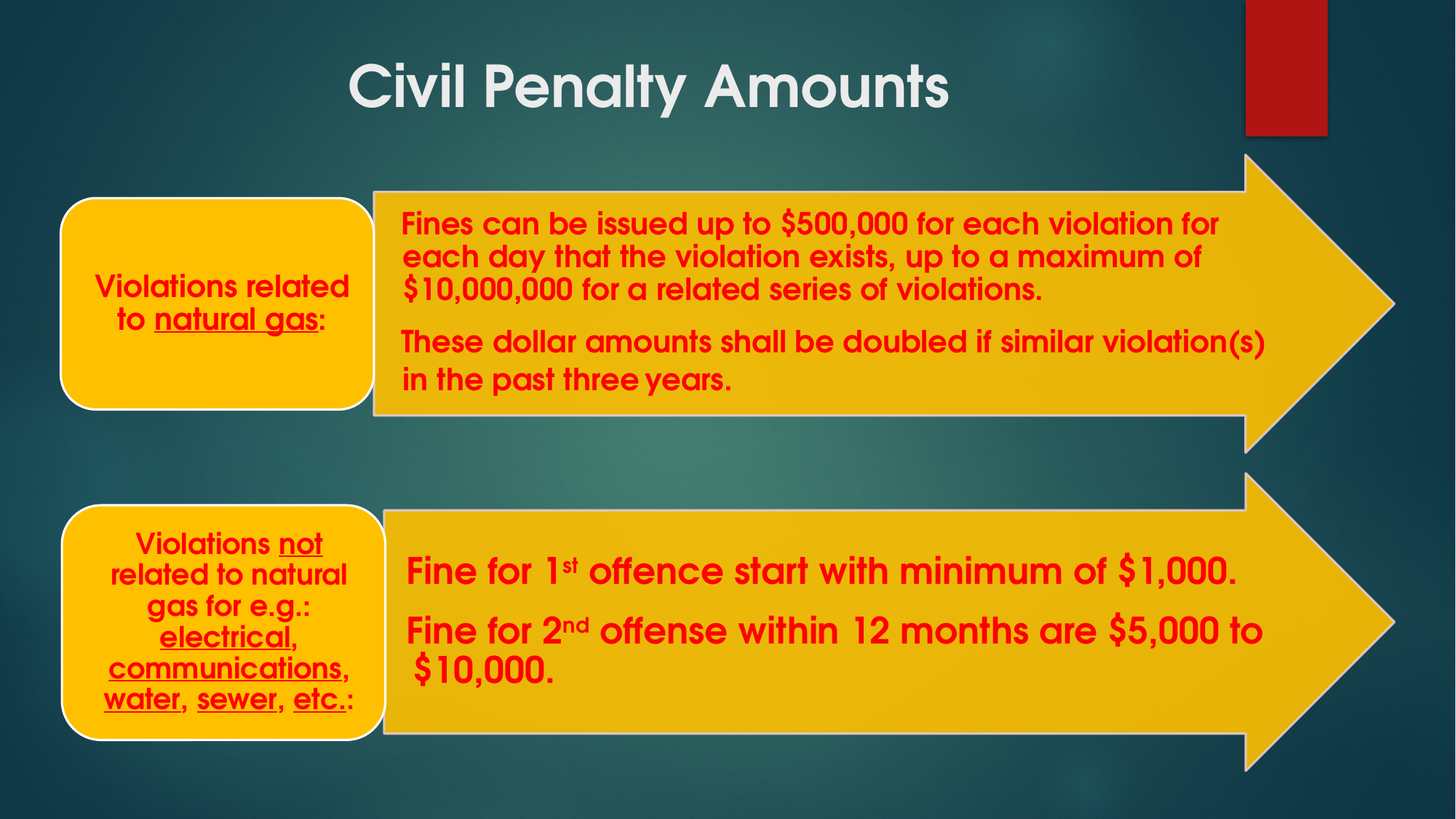

# Civil Penalty Amounts
   Fines can be issued up to $500,000 for each violation for each day that the violation exists, up to a maximum of $10,000,000 for a related series of violations.

   These dollar amounts shall be doubled if similar violation(s) in the past three years.
Violations related to natural gas:
  Fine for 1st offence start with minimum of $1,000.

  Fine for 2nd offense within 12 months are $5,000 to $10,000.
Violations not related to natural gas for e.g.: electrical, communications, water, sewer, etc.: